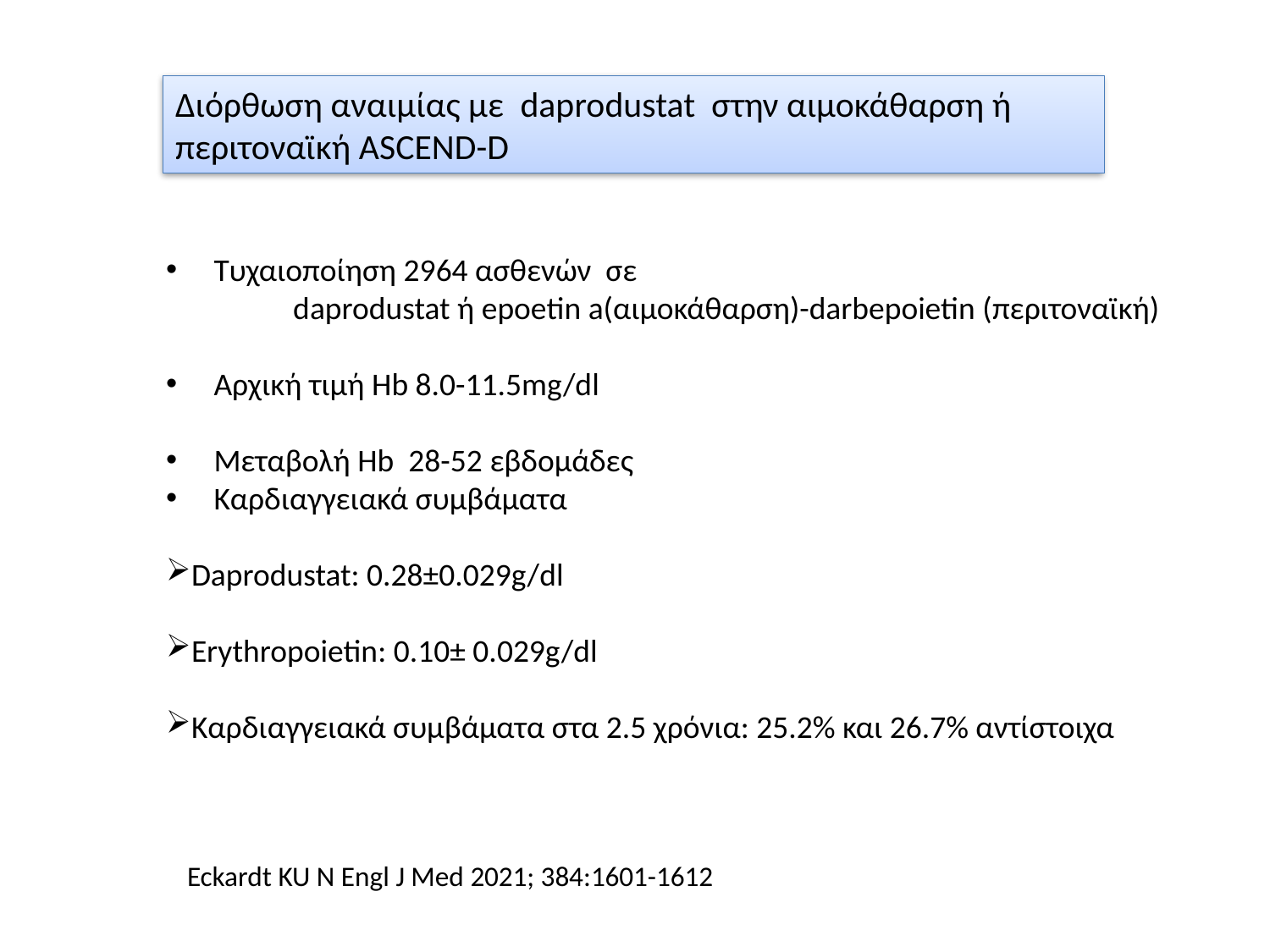

Διόρθωση αναιμίας με  daprodustat  στην αιμοκάθαρση ή περιτοναϊκή ASCEND-D
Τυχαιοποίηση 2964 ασθενών  σε
	daprodustat ή epoetin a(αιμοκάθαρση)-darbepoietin (περιτοναϊκή)

Αρχική τιμή Hb 8.0-11.5mg/dl

Μεταβολή Hb  28-52 εβδομάδες
Καρδιαγγειακά συμβάματα

Daprodustat: 0.28±0.029g/dl

Erythropoietin: 0.10± 0.029g/dl

Καρδιαγγειακά συμβάματα στα 2.5 χρόνια: 25.2% και 26.7% αντίστοιχα
Eckardt KU N Engl J Med 2021; 384:1601-1612